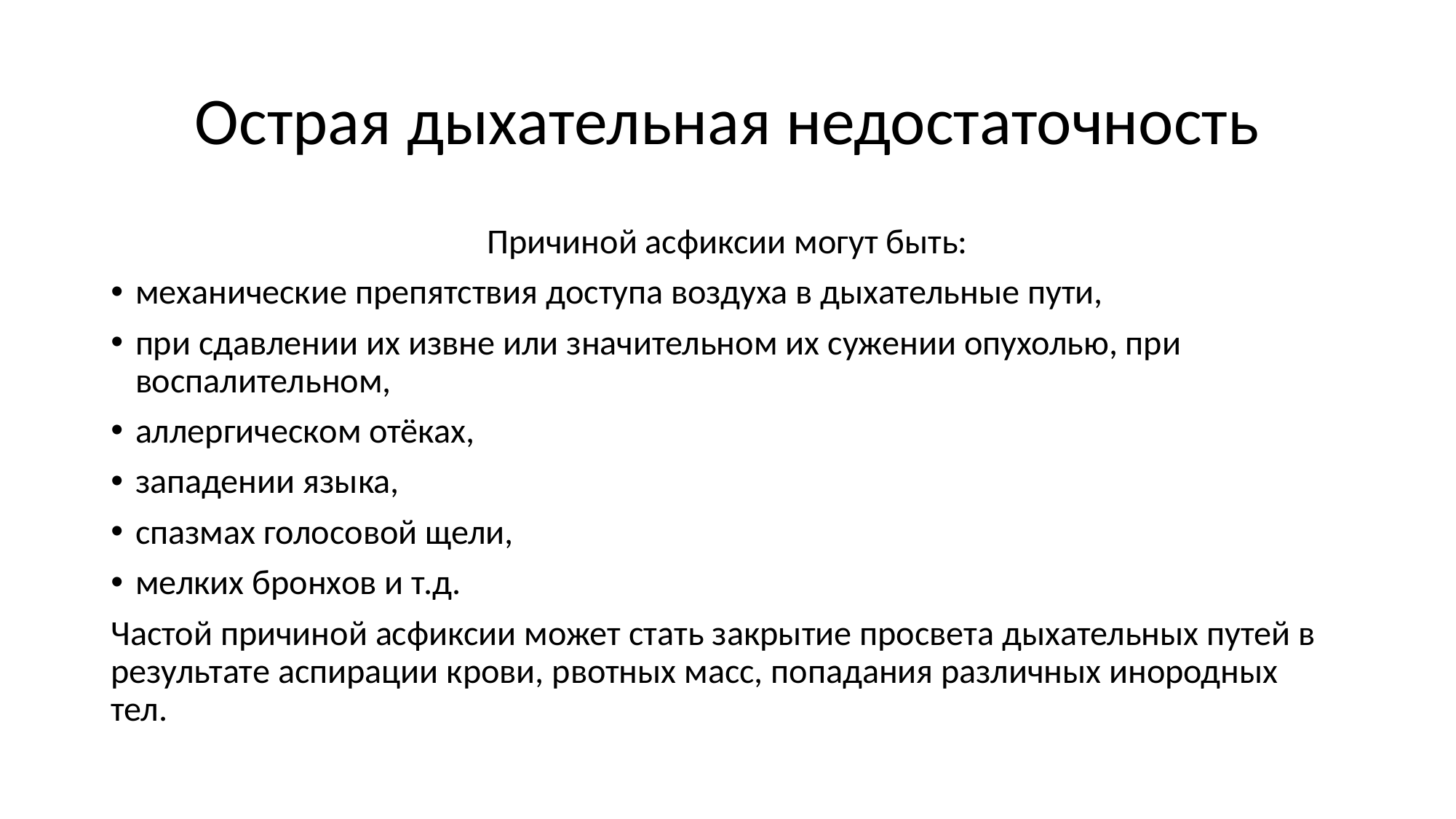

# Острая дыхательная недостаточность
Причиной асфиксии могут быть:
механические препятствия доступа воздуха в дыхательные пути,
при сдавлении их извне или значительном их сужении опухолью, при воспалительном,
аллергическом отёках,
западении языка,
спазмах голосовой щели,
мелких бронхов и т.д.
Частой причиной асфиксии может стать закрытие просвета дыхательных путей в результате аспирации крови, рвотных масс, попадания различных инородных тел.